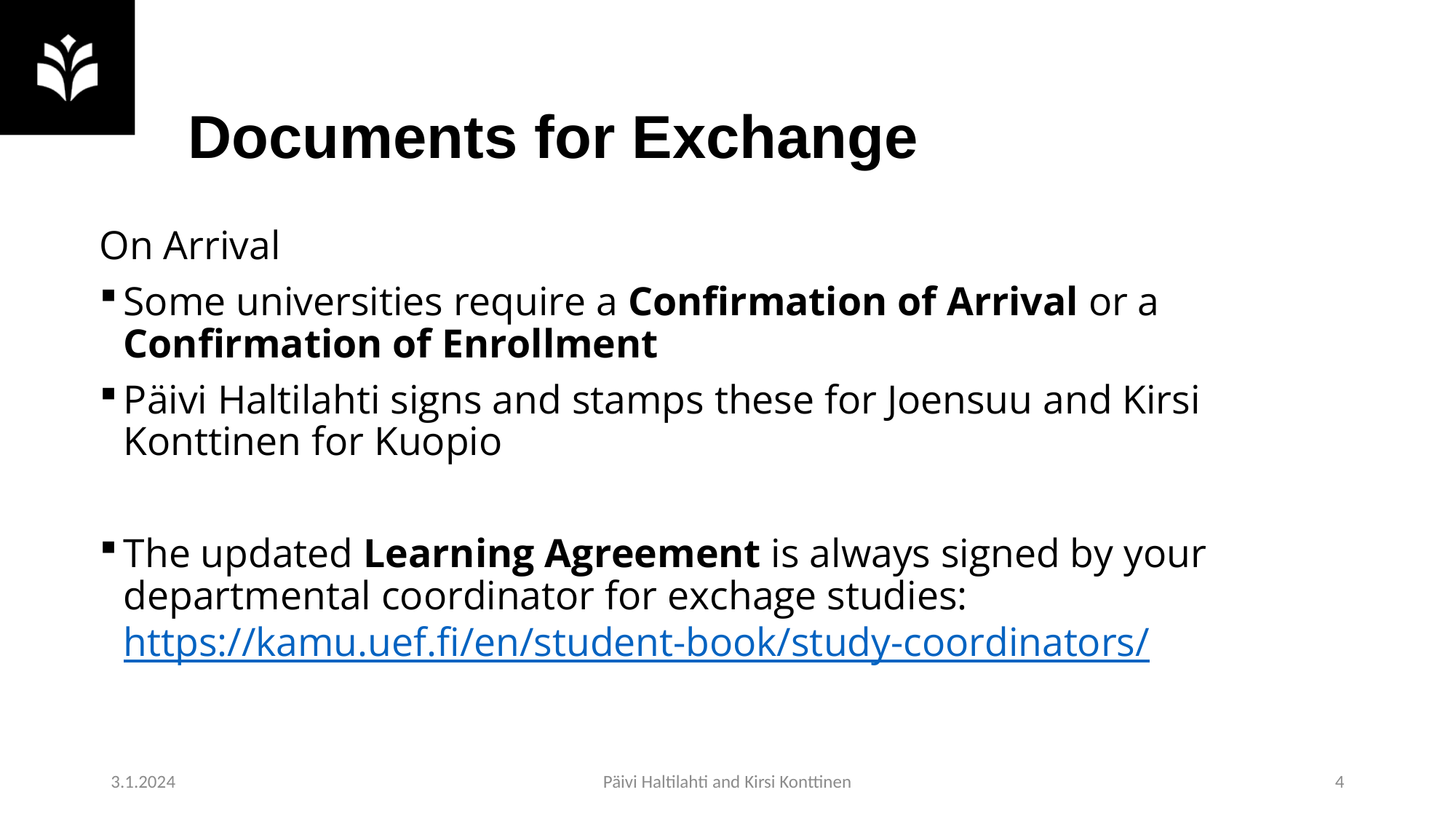

# Documents for Exchange
On Arrival
Some universities require a Confirmation of Arrival or a Confirmation of Enrollment
Päivi Haltilahti signs and stamps these for Joensuu and Kirsi Konttinen for Kuopio

The updated Learning Agreement is always signed by your departmental coordinator for exchage studies: https://kamu.uef.fi/en/student-book/study-coordinators/
3.1.2024
Päivi Haltilahti and Kirsi Konttinen
4